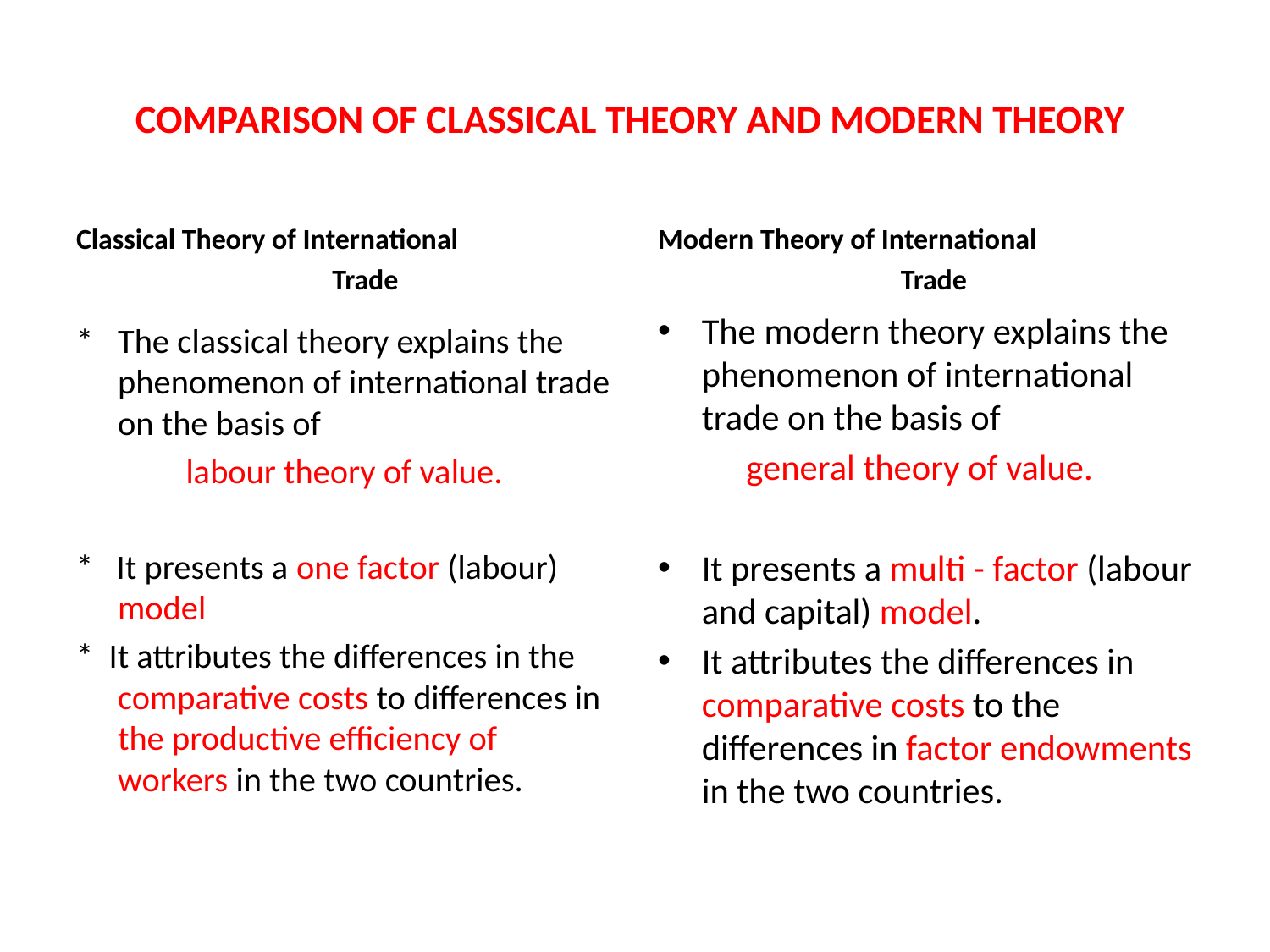

# COMPARISON OF CLASSICAL THEORY AND MODERN THEORY
Classical Theory of International
                                       Trade
Modern Theory of International
                                     Trade

*	The classical theory explains the phenomenon of international trade on the basis of
              labour theory of value.

*   It presents a one factor (labour) model
*  It attributes the differences in the comparative costs to differences in the productive efficiency of workers in the two countries.

The modern theory explains the phenomenon of international trade on the basis of
           general theory of value.

It presents a multi - factor (labour and capital) model.
It attributes the differences in comparative costs to the differences in factor endowments in the two countries.